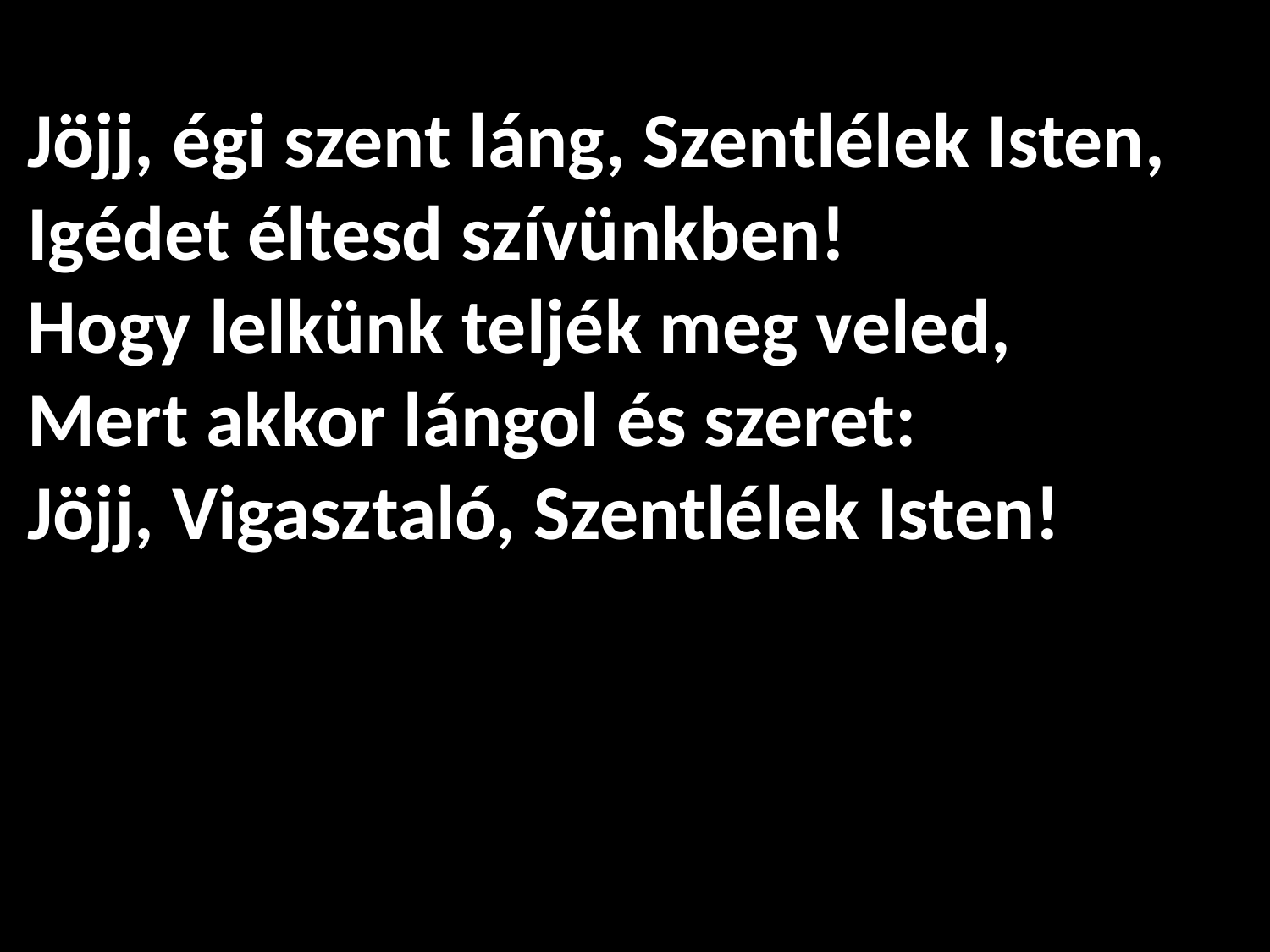

# Jöjj, égi szent láng, Szentlélek Isten, Igédet éltesd szívünkben! Hogy lelkünk teljék meg veled, Mert akkor lángol és szeret: Jöjj, Vigasztaló, Szentlélek Isten!